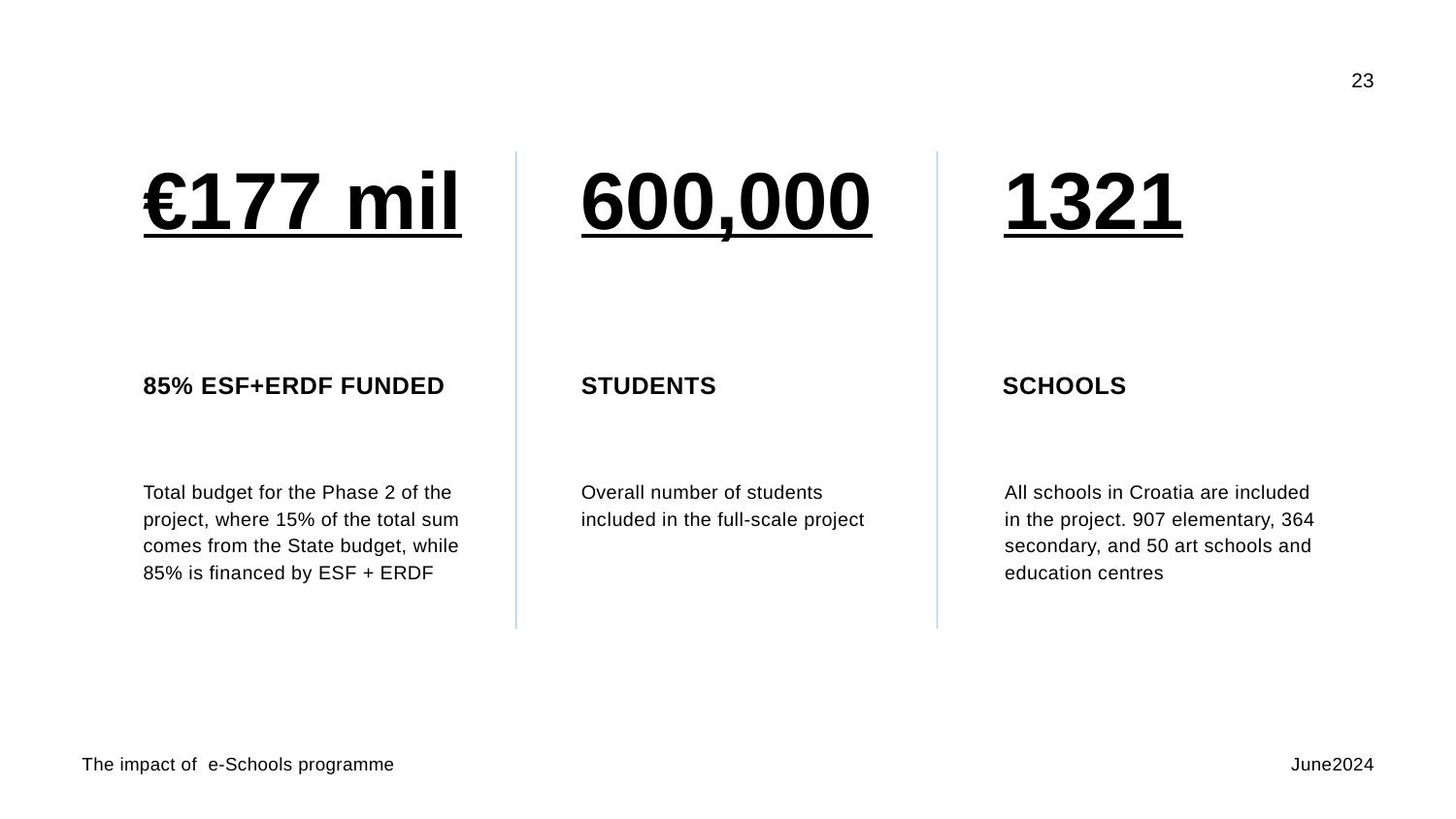

23

€177 mil
600,000
1321
85% ESF+ERDF FUNDED
STUDENTS
SCHOOLS
Total budget for the Phase 2 of the project, where 15% of the total sum comes from the State budget, while 85% is financed by ESF + ERDF
Overall number of students included in the full-scale project
All schools in Croatia are included in the project. 907 elementary, 364 secondary, and 50 art schools and education centres
 June2024
The impact of  e-Schools programme